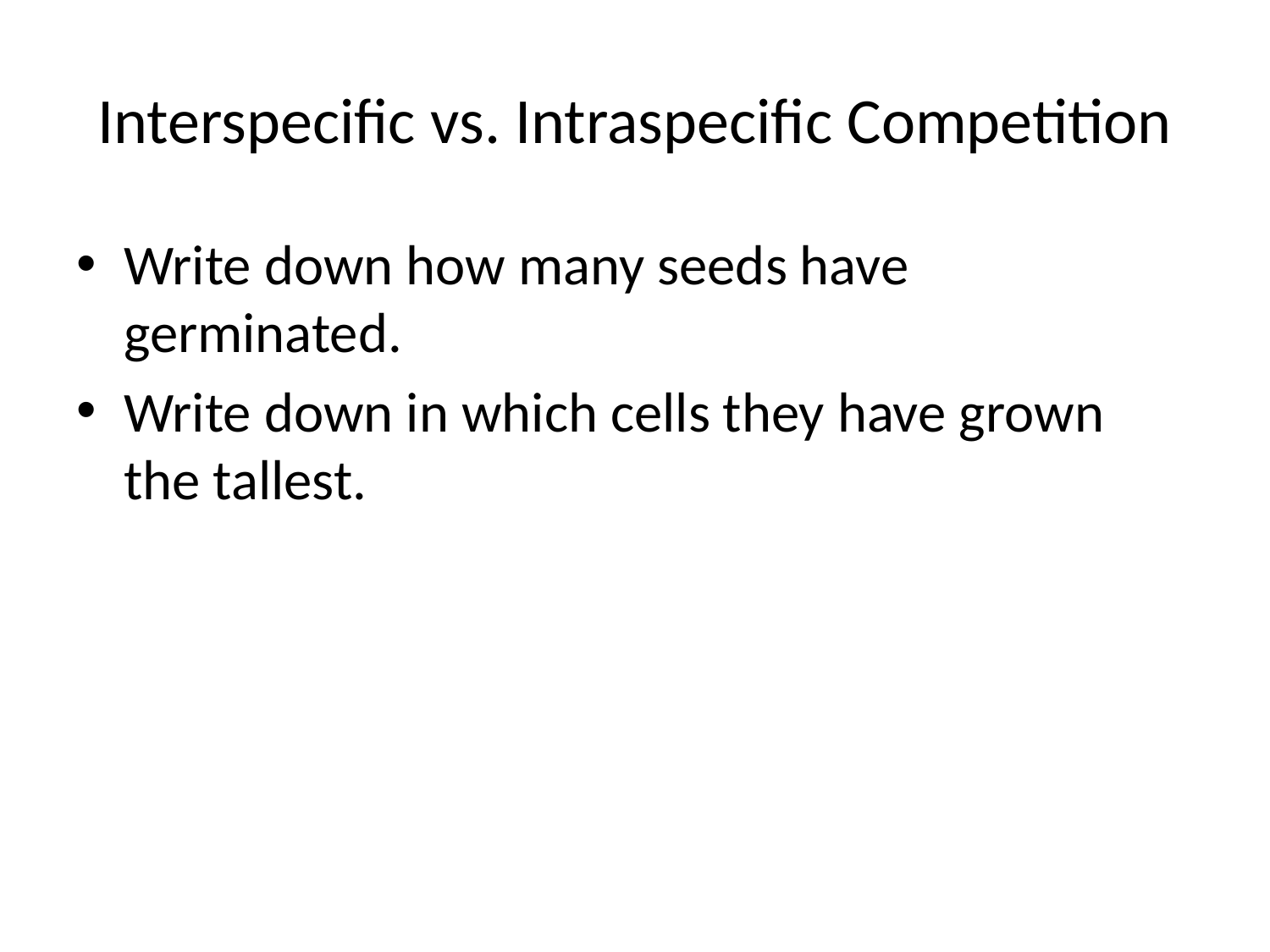

# Interspecific vs. Intraspecific Competition
Write down how many seeds have germinated.
Write down in which cells they have grown the tallest.